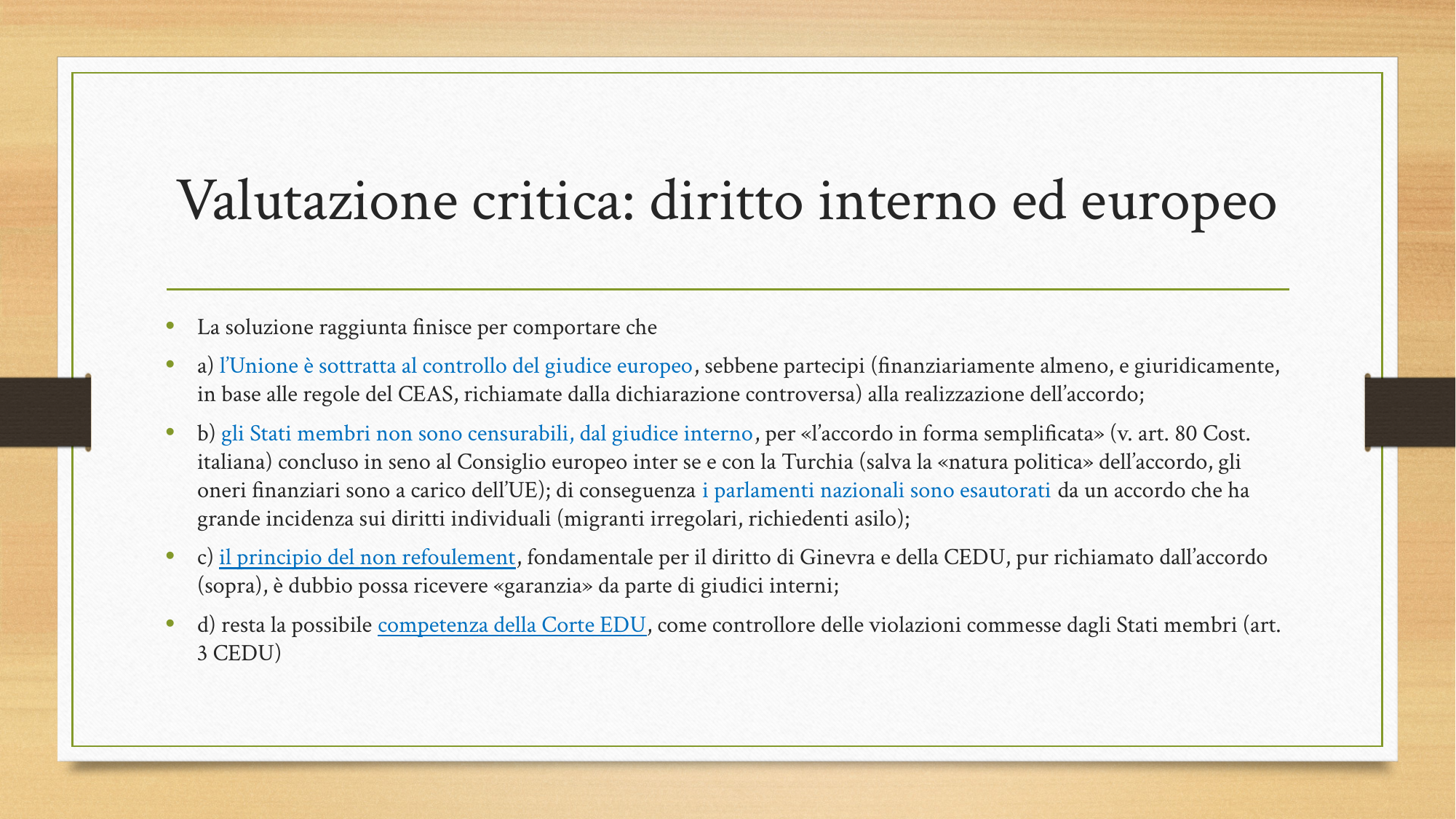

# Valutazione critica: diritto interno ed europeo
La soluzione raggiunta finisce per comportare che
a) l’Unione è sottratta al controllo del giudice europeo, sebbene partecipi (finanziariamente almeno, e giuridicamente, in base alle regole del CEAS, richiamate dalla dichiarazione controversa) alla realizzazione dell’accordo;
b) gli Stati membri non sono censurabili, dal giudice interno, per «l’accordo in forma semplificata» (v. art. 80 Cost. italiana) concluso in seno al Consiglio europeo inter se e con la Turchia (salva la «natura politica» dell’accordo, gli oneri finanziari sono a carico dell’UE); di conseguenza i parlamenti nazionali sono esautorati da un accordo che ha grande incidenza sui diritti individuali (migranti irregolari, richiedenti asilo);
c) il principio del non refoulement, fondamentale per il diritto di Ginevra e della CEDU, pur richiamato dall’accordo (sopra), è dubbio possa ricevere «garanzia» da parte di giudici interni;
d) resta la possibile competenza della Corte EDU, come controllore delle violazioni commesse dagli Stati membri (art. 3 CEDU)